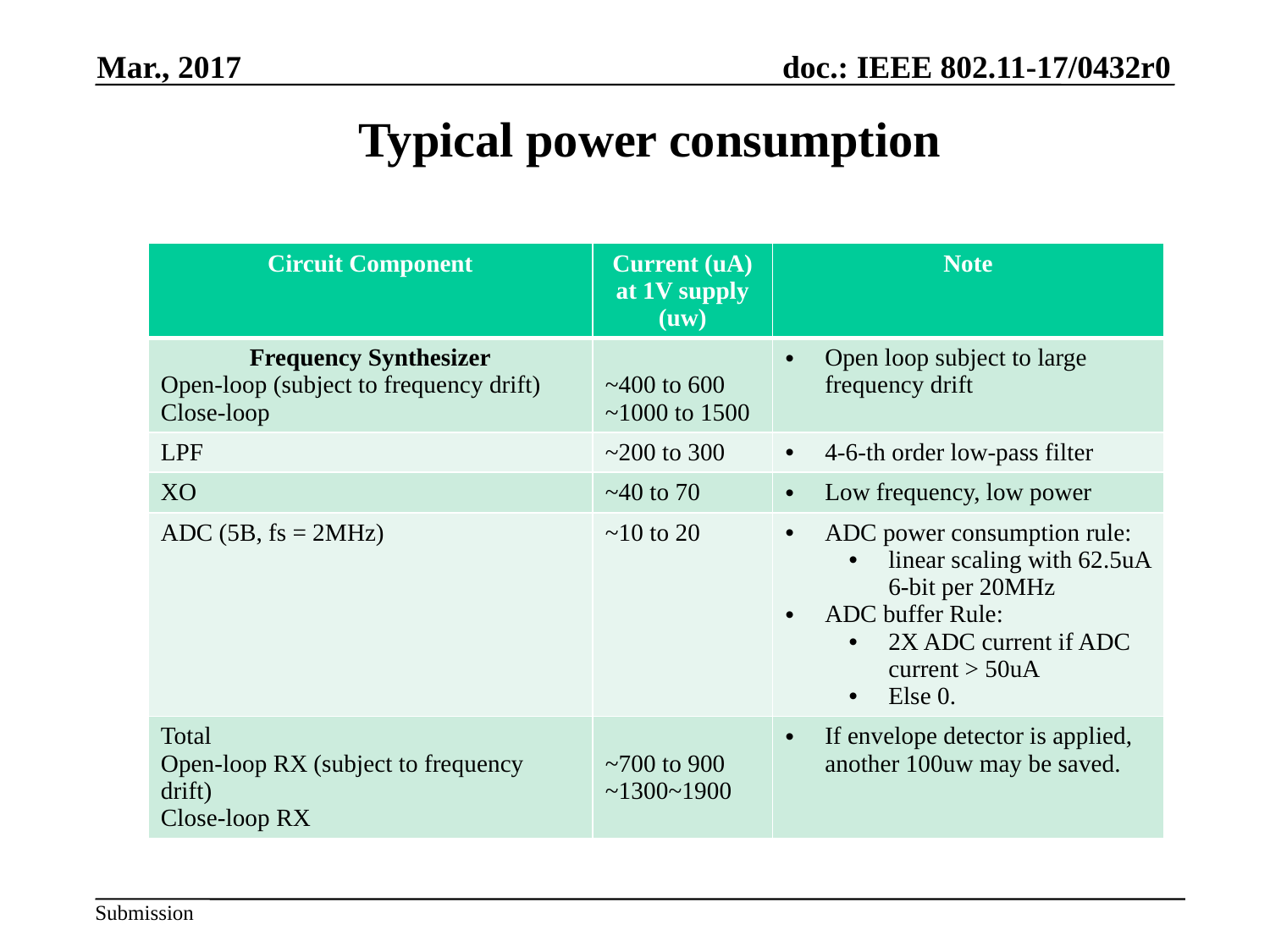

Mar., 2017
# Typical power consumption
| Circuit Component | Current (uA) at 1V supply (uw) | Note |
| --- | --- | --- |
| Frequency Synthesizer Open-loop (subject to frequency drift) Close-loop | ~400 to 600 ~1000 to 1500 | Open loop subject to large frequency drift |
| LPF | ~200 to 300 | 4-6-th order low-pass filter |
| XO | ~40 to 70 | Low frequency, low power |
| ADC (5B, fs = 2MHz) | ~10 to 20 | ADC power consumption rule: linear scaling with 62.5uA 6-bit per 20MHz ADC buffer Rule: 2X ADC current if ADC current > 50uA Else 0. |
| Total Open-loop RX (subject to frequency drift) Close-loop RX | ~700 to 900 ~1300~1900 | If envelope detector is applied, another 100uw may be saved. |